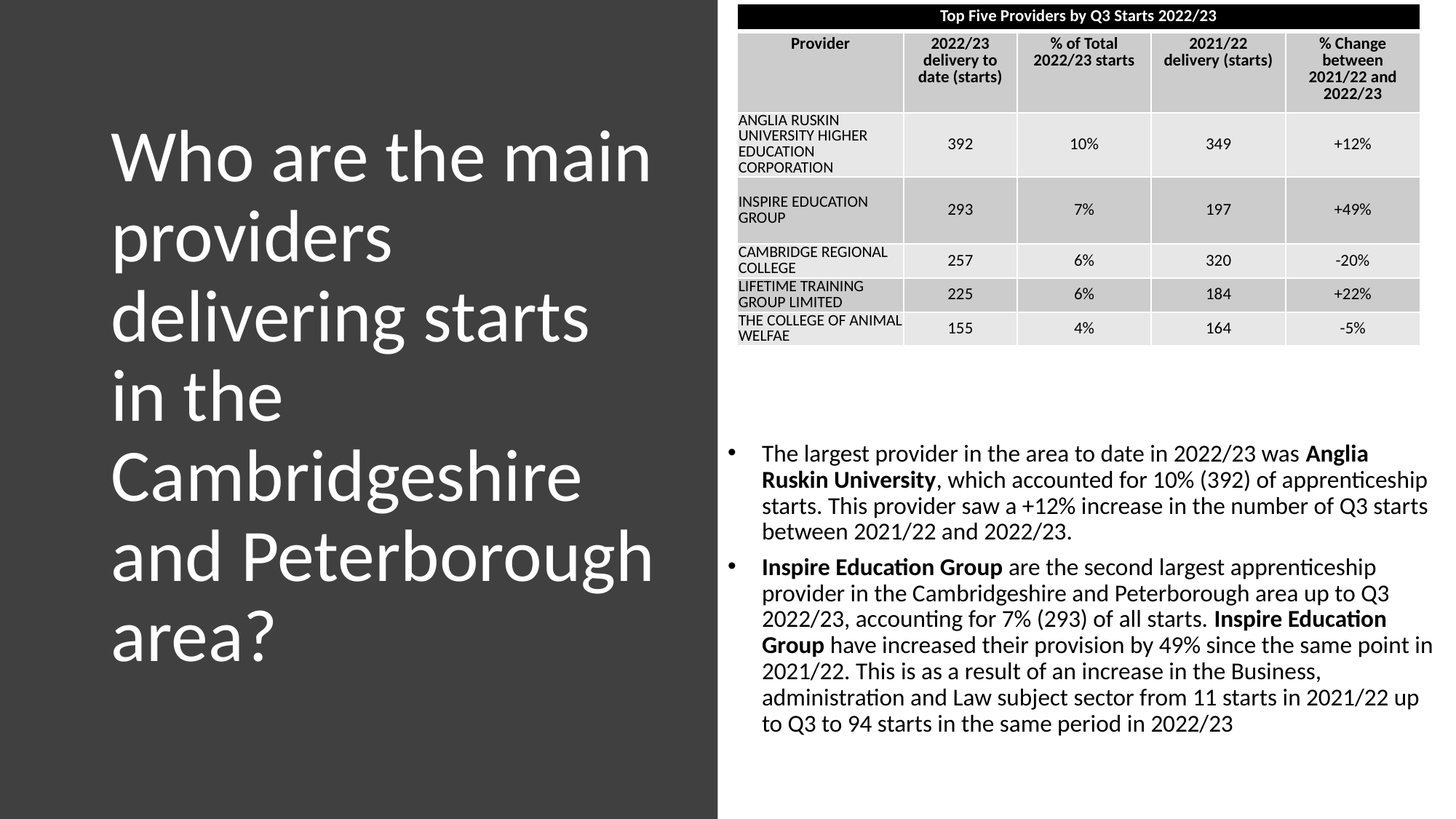

| Top Five Providers by Q3 Starts 2022/23 |  |  |  |  |
| --- | --- | --- | --- | --- |
| Provider | 2022/23 delivery to date (starts) | % of Total 2022/23 starts | 2021/22 delivery (starts) | % Change between 2021/22 and 2022/23 |
| ANGLIA RUSKIN UNIVERSITY HIGHER EDUCATION CORPORATION | 392 | 10% | 349 | +12% |
| INSPIRE EDUCATION GROUP | 293 | 7% | 197 | +49% |
| CAMBRIDGE REGIONAL COLLEGE | 257 | 6% | 320 | -20% |
| LIFETIME TRAINING GROUP LIMITED | 225 | 6% | 184 | +22% |
| THE COLLEGE OF ANIMAL WELFAE | 155 | 4% | 164 | -5% |
# Who are the main providers delivering starts in the Cambridgeshire and Peterborough area?
The largest provider in the area to date in 2022/23 was Anglia Ruskin University, which accounted for 10% (392) of apprenticeship starts. This provider saw a +12% increase in the number of Q3 starts between 2021/22 and 2022/23.
Inspire Education Group are the second largest apprenticeship provider in the Cambridgeshire and Peterborough area up to Q3 2022/23, accounting for 7% (293) of all starts. Inspire Education Group have increased their provision by 49% since the same point in 2021/22. This is as a result of an increase in the Business, administration and Law subject sector from 11 starts in 2021/22 up to Q3 to 94 starts in the same period in 2022/23